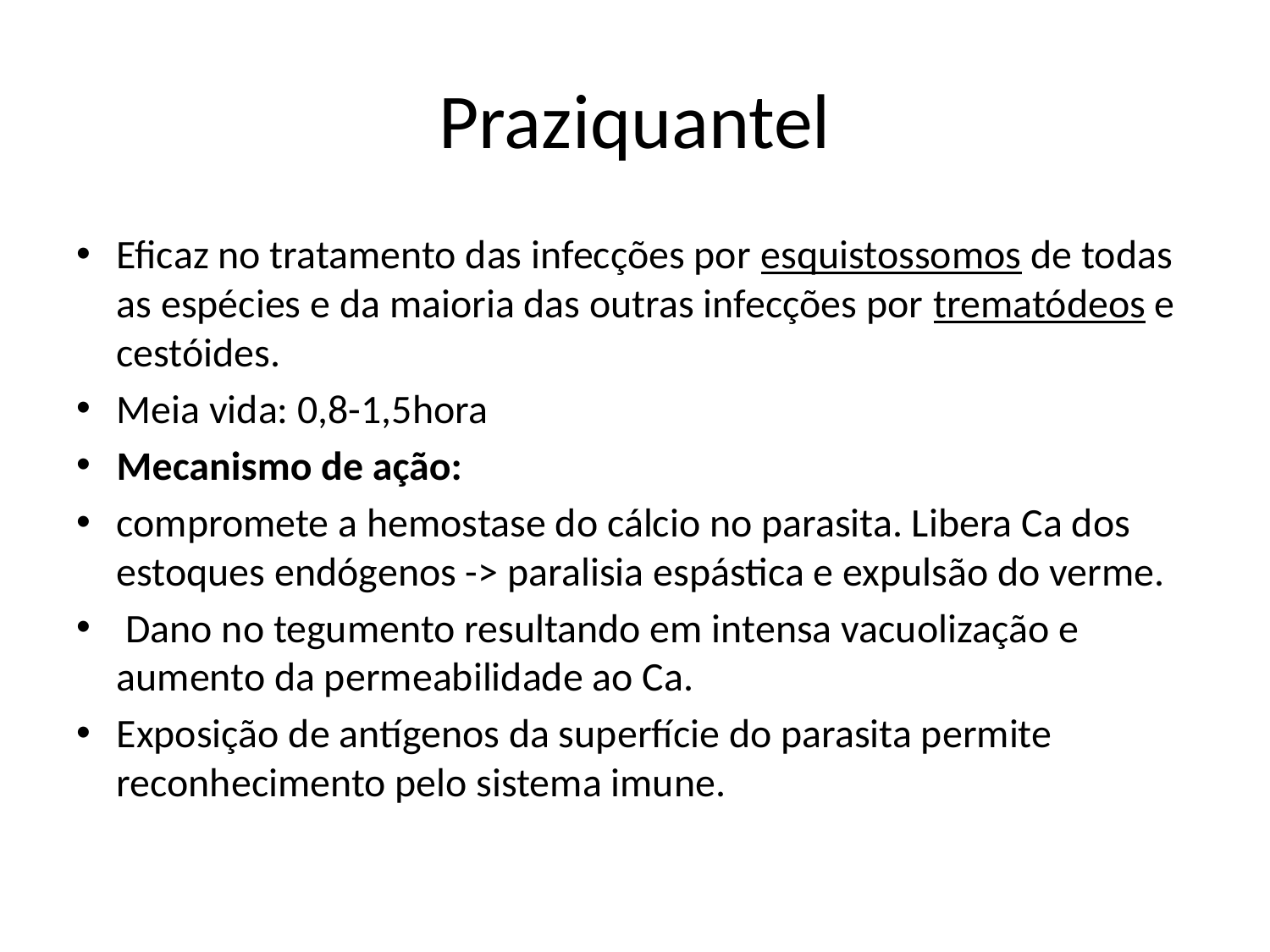

# Praziquantel
Eficaz no tratamento das infecções por esquistossomos de todas as espécies e da maioria das outras infecções por trematódeos e cestóides.
Meia vida: 0,8-1,5hora
Mecanismo de ação:
compromete a hemostase do cálcio no parasita. Libera Ca dos estoques endógenos -> paralisia espástica e expulsão do verme.
 Dano no tegumento resultando em intensa vacuolização e aumento da permeabilidade ao Ca.
Exposição de antígenos da superfície do parasita permite reconhecimento pelo sistema imune.